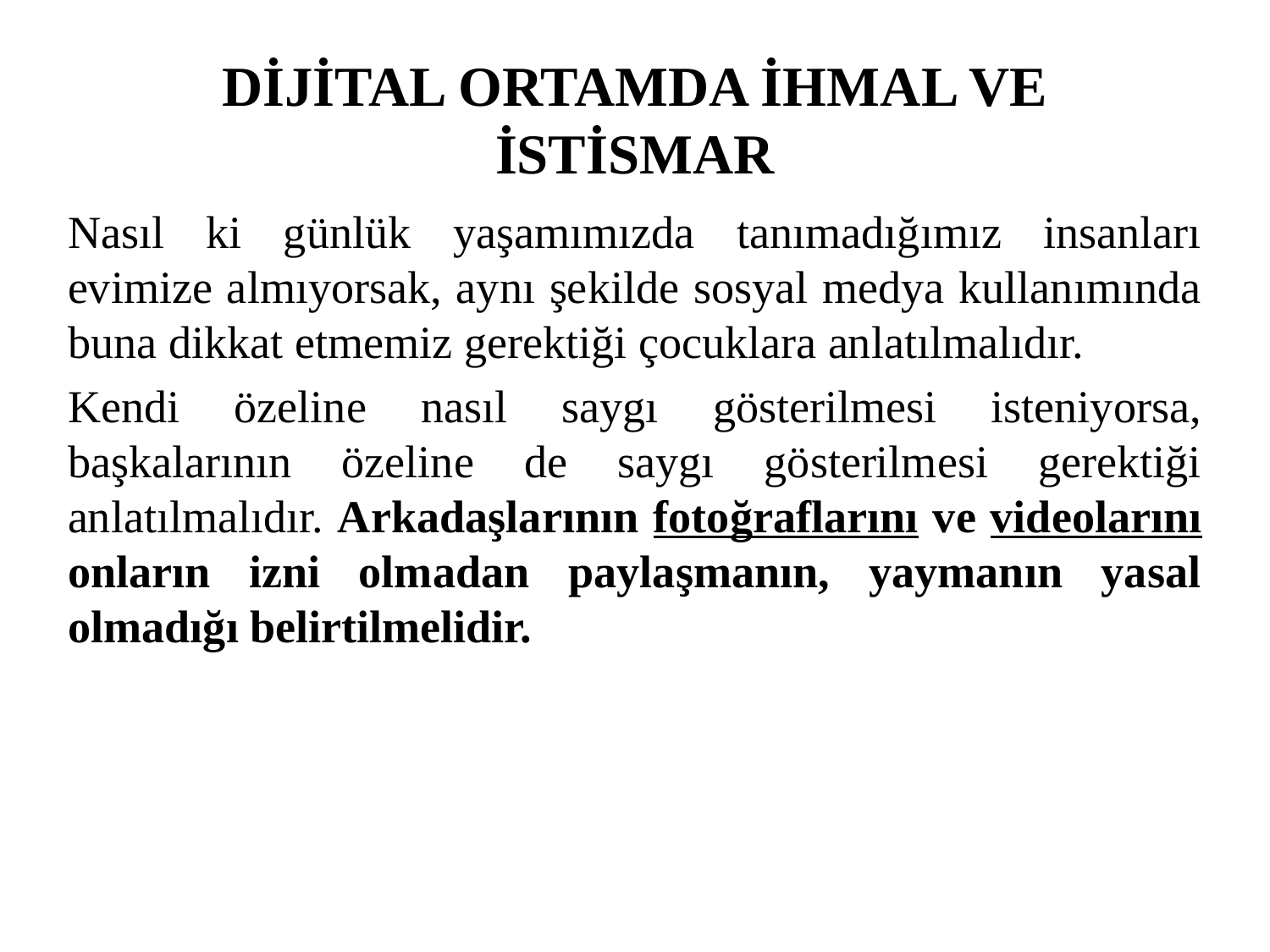

# DİJİTAL ORTAMDA İHMAL VE İSTİSMAR
Nasıl ki günlük yaşamımızda tanımadığımız insanları evimize almıyorsak, aynı şekilde sosyal medya kullanımında buna dikkat etmemiz gerektiği çocuklara anlatılmalıdır.
Kendi özeline nasıl saygı gösterilmesi isteniyorsa, başkalarının özeline de saygı gösterilmesi gerektiği anlatılmalıdır. Arkadaşlarının fotoğraflarını ve videolarını onların izni olmadan paylaşmanın, yaymanın yasal olmadığı belirtilmelidir.